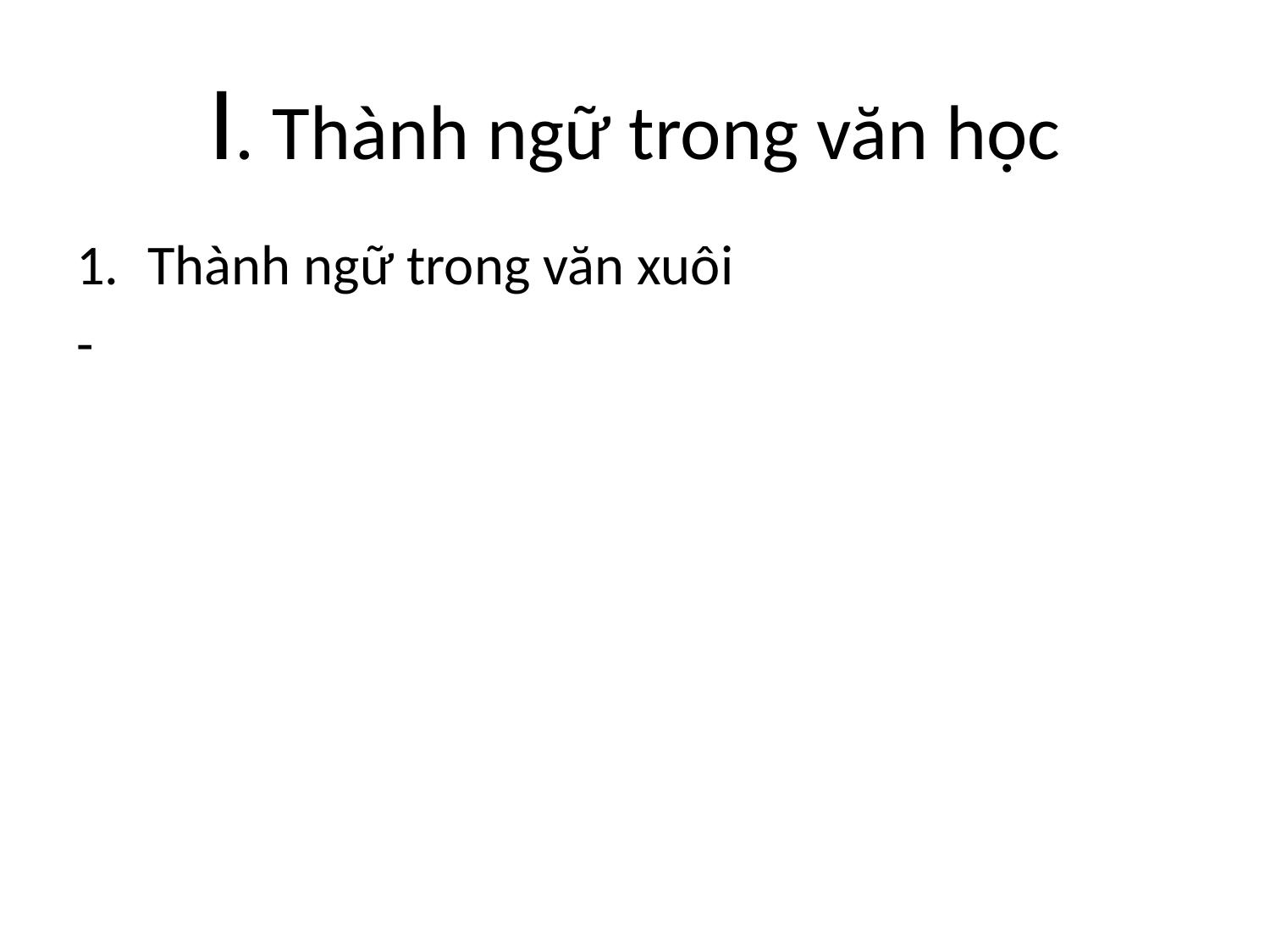

# I. Thành ngữ trong văn học
Thành ngữ trong văn xuôi
-